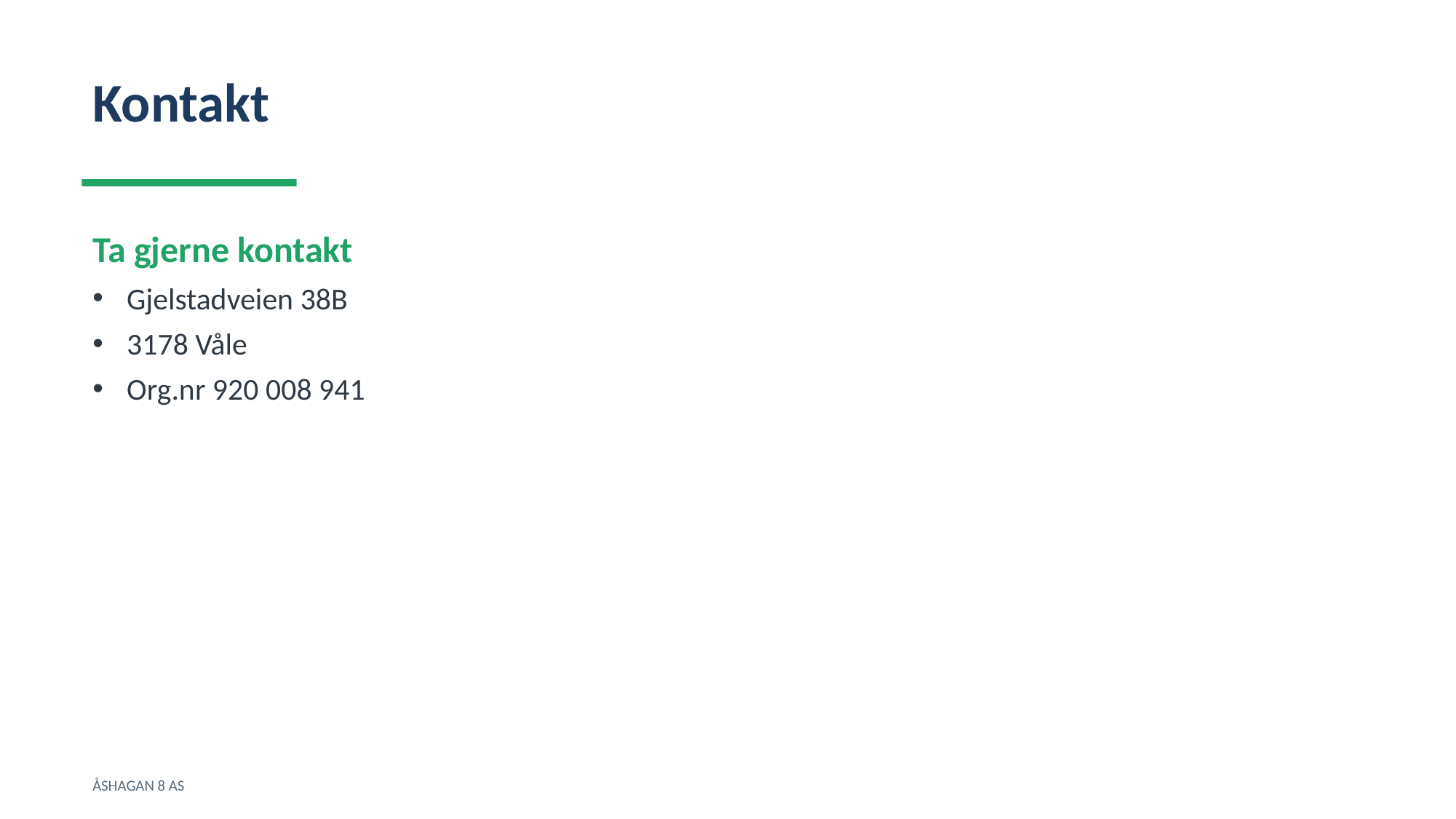

Kontakt

Ta gjerne kontakt
Gjelstadveien 38B
3178 Våle
Org.nr 920 008 941
ÅSHAGAN 8 AS